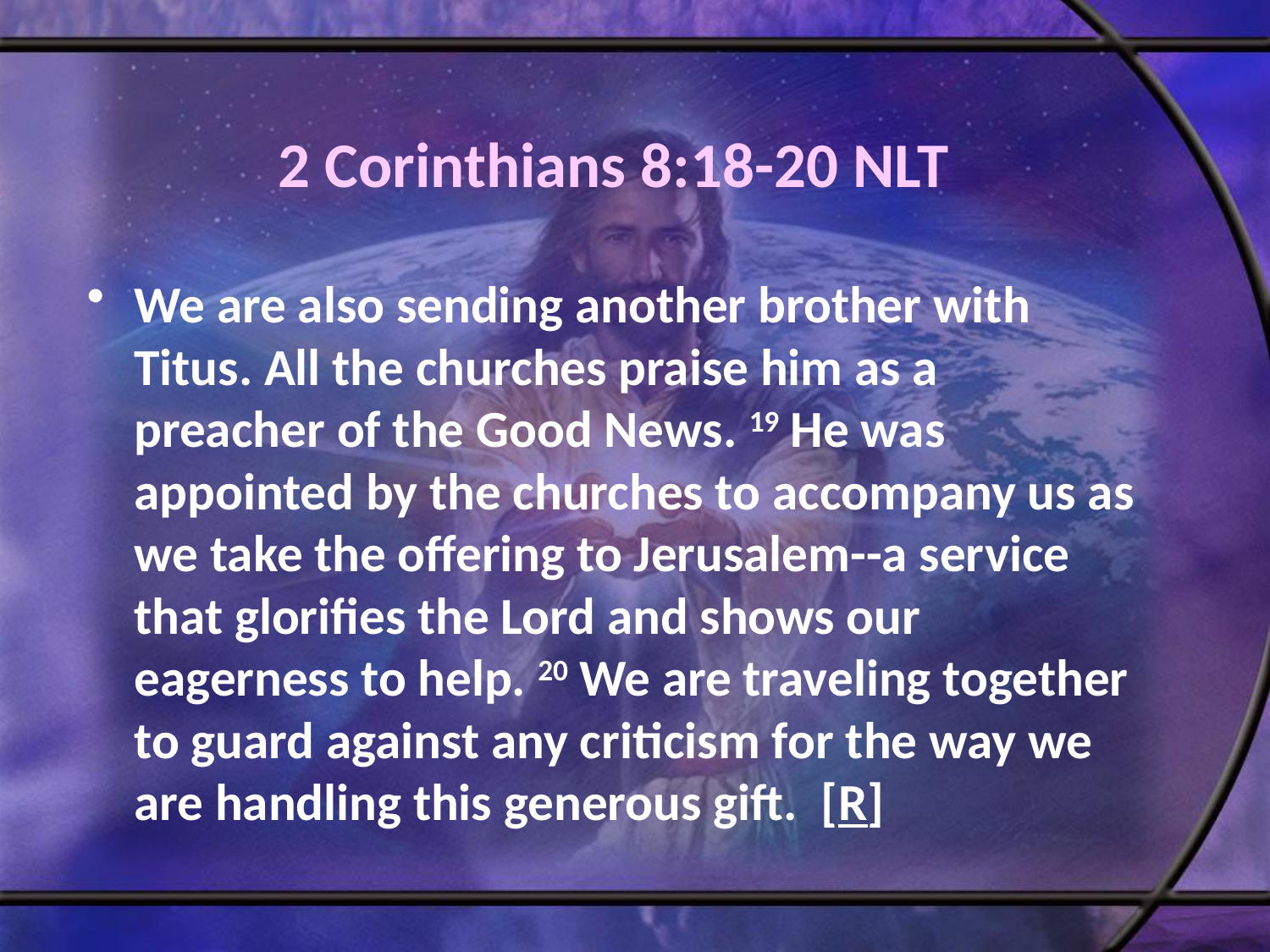

# 2 Corinthians 8:18-20 NLT
We are also sending another brother with Titus. All the churches praise him as a preacher of the Good News. 19 He was appointed by the churches to accompany us as we take the offering to Jerusalem--a service that glorifies the Lord and shows our eagerness to help. 20 We are traveling together to guard against any criticism for the way we are handling this generous gift.  [R]